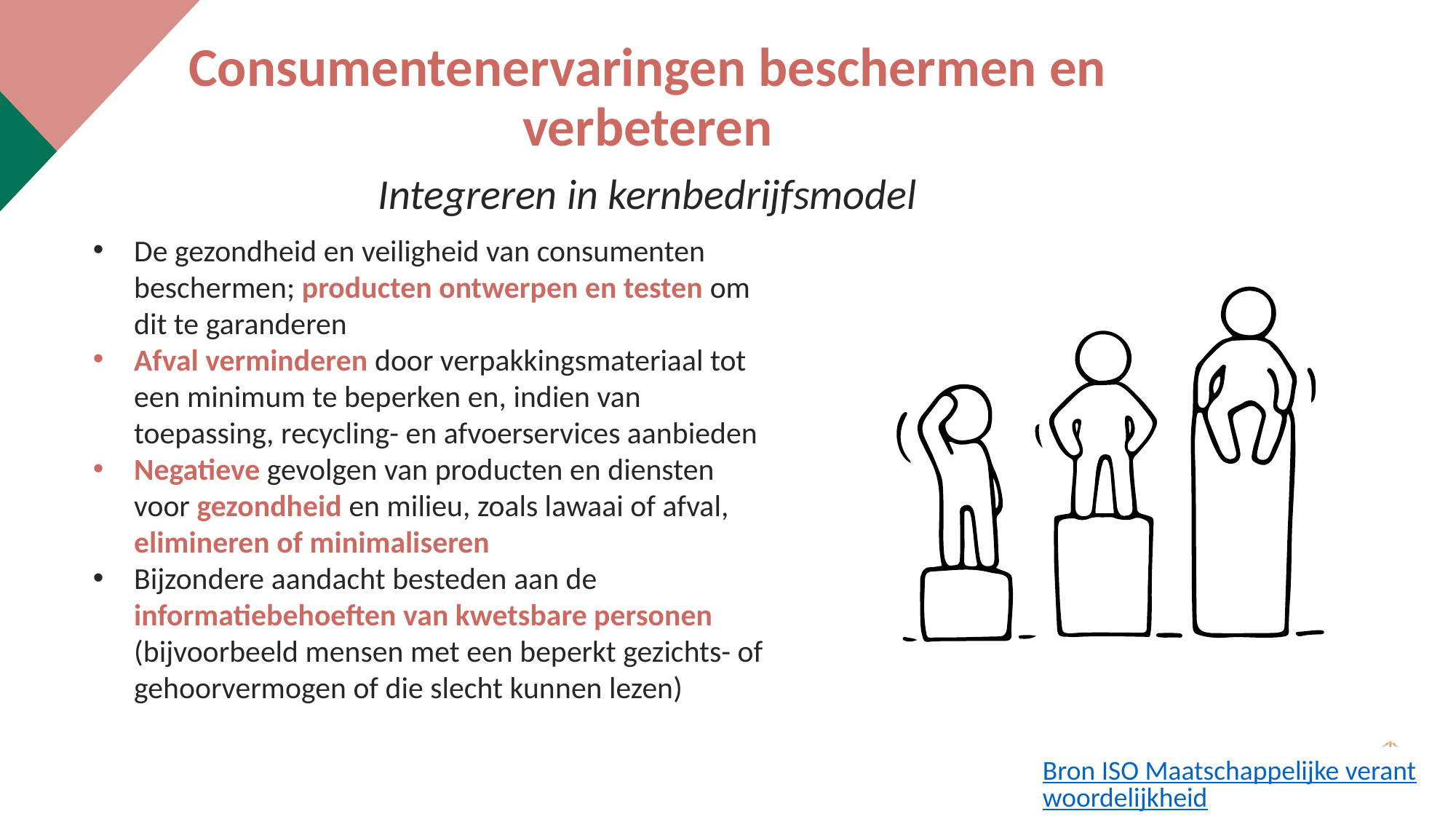

Consumentenervaringen beschermen en verbeteren
Integreren in kernbedrijfsmodel
De gezondheid en veiligheid van consumenten beschermen; producten ontwerpen en testen om dit te garanderen
Afval verminderen door verpakkingsmateriaal tot een minimum te beperken en, indien van toepassing, recycling- en afvoerservices aanbieden
Negatieve gevolgen van producten en diensten voor gezondheid en milieu, zoals lawaai of afval, elimineren of minimaliseren
Bijzondere aandacht besteden aan de informatiebehoeften van kwetsbare personen (bijvoorbeeld mensen met een beperkt gezichts- of gehoorvermogen of die slecht kunnen lezen)

Bron ISO Maatschappelijke verantwoordelijkheid